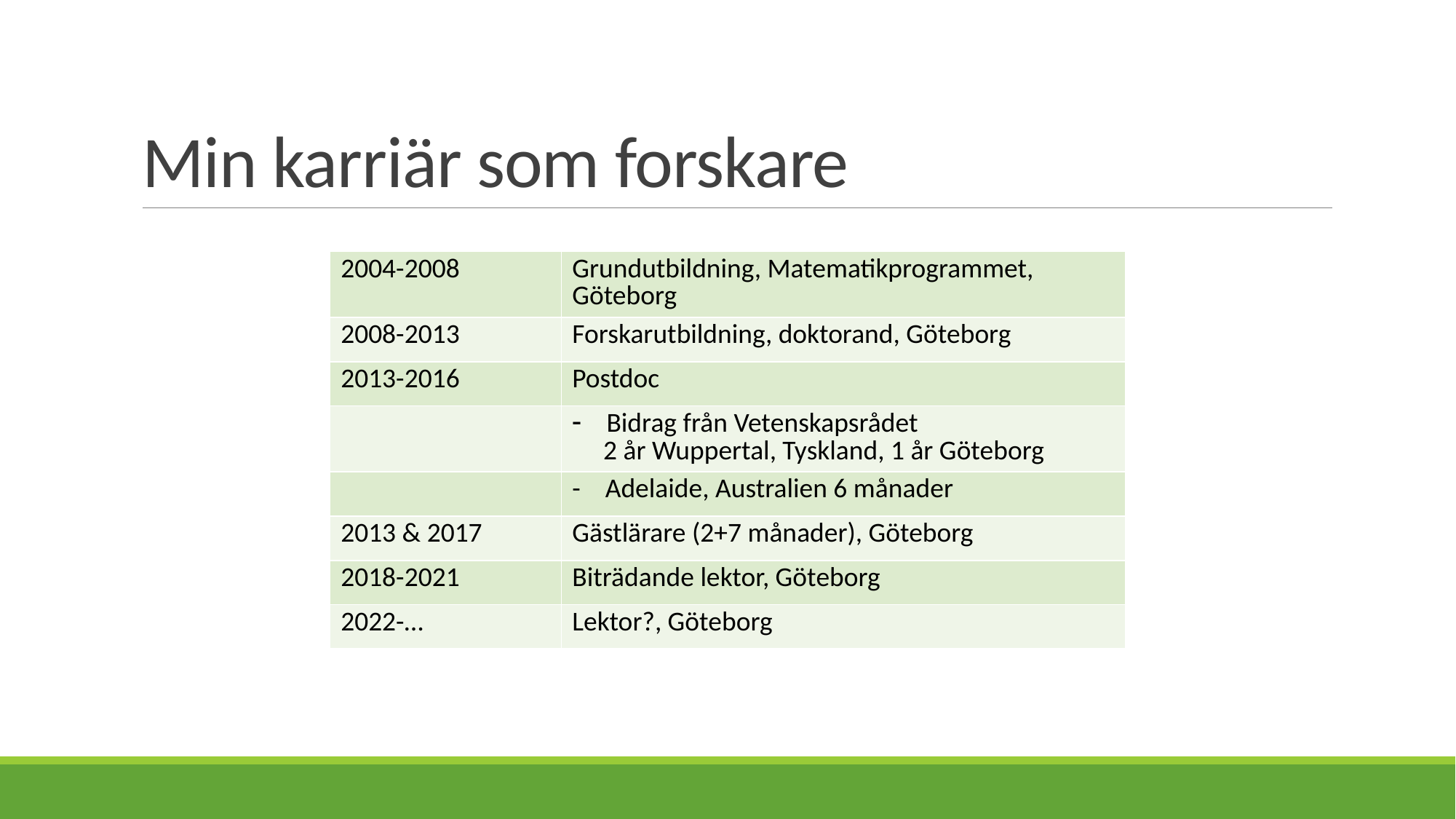

# Min karriär som forskare

| 2004-2008 | Grundutbildning, Matematikprogrammet, Göteborg |
| --- | --- |
| 2008-2013 | Forskarutbildning, doktorand, Göteborg |
| 2013-2016 | Postdoc |
|  | Bidrag från Vetenskapsrådet 2 år Wuppertal, Tyskland, 1 år Göteborg |
|  | - Adelaide, Australien 6 månader |
| 2013 & 2017 | Gästlärare (2+7 månader), Göteborg |
| 2018-2021 | Biträdande lektor, Göteborg |
| 2022-… | Lektor?, Göteborg |